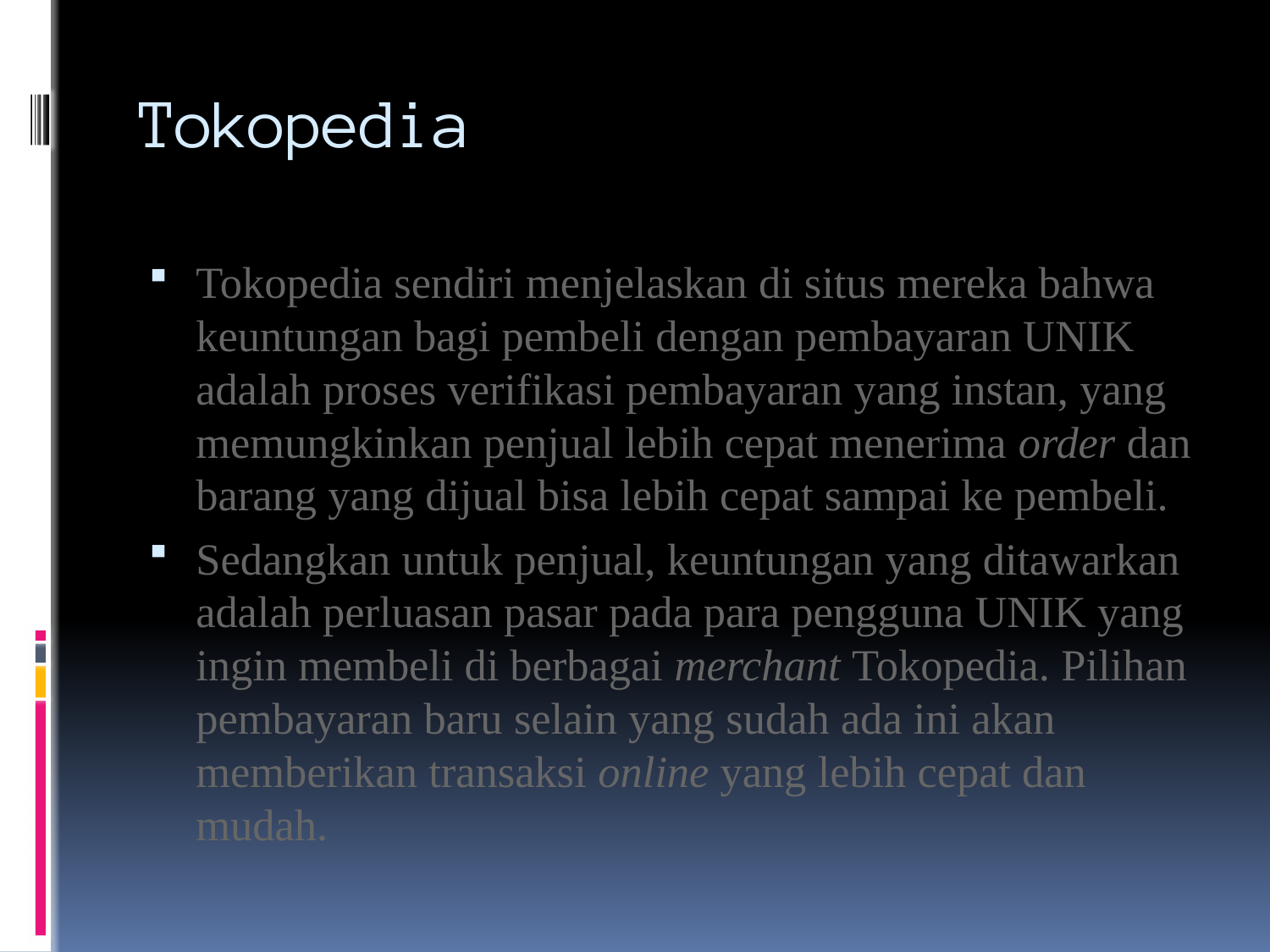

# Tokopedia
Tokopedia sendiri menjelaskan di situs mereka bahwa keuntungan bagi pembeli dengan pembayaran UNIK adalah proses verifikasi pembayaran yang instan, yang memungkinkan penjual lebih cepat menerima order dan barang yang dijual bisa lebih cepat sampai ke pembeli.
Sedangkan untuk penjual, keuntungan yang ditawarkan adalah perluasan pasar pada para pengguna UNIK yang ingin membeli di berbagai merchant Tokopedia. Pilihan pembayaran baru selain yang sudah ada ini akan memberikan transaksi online yang lebih cepat dan mudah.